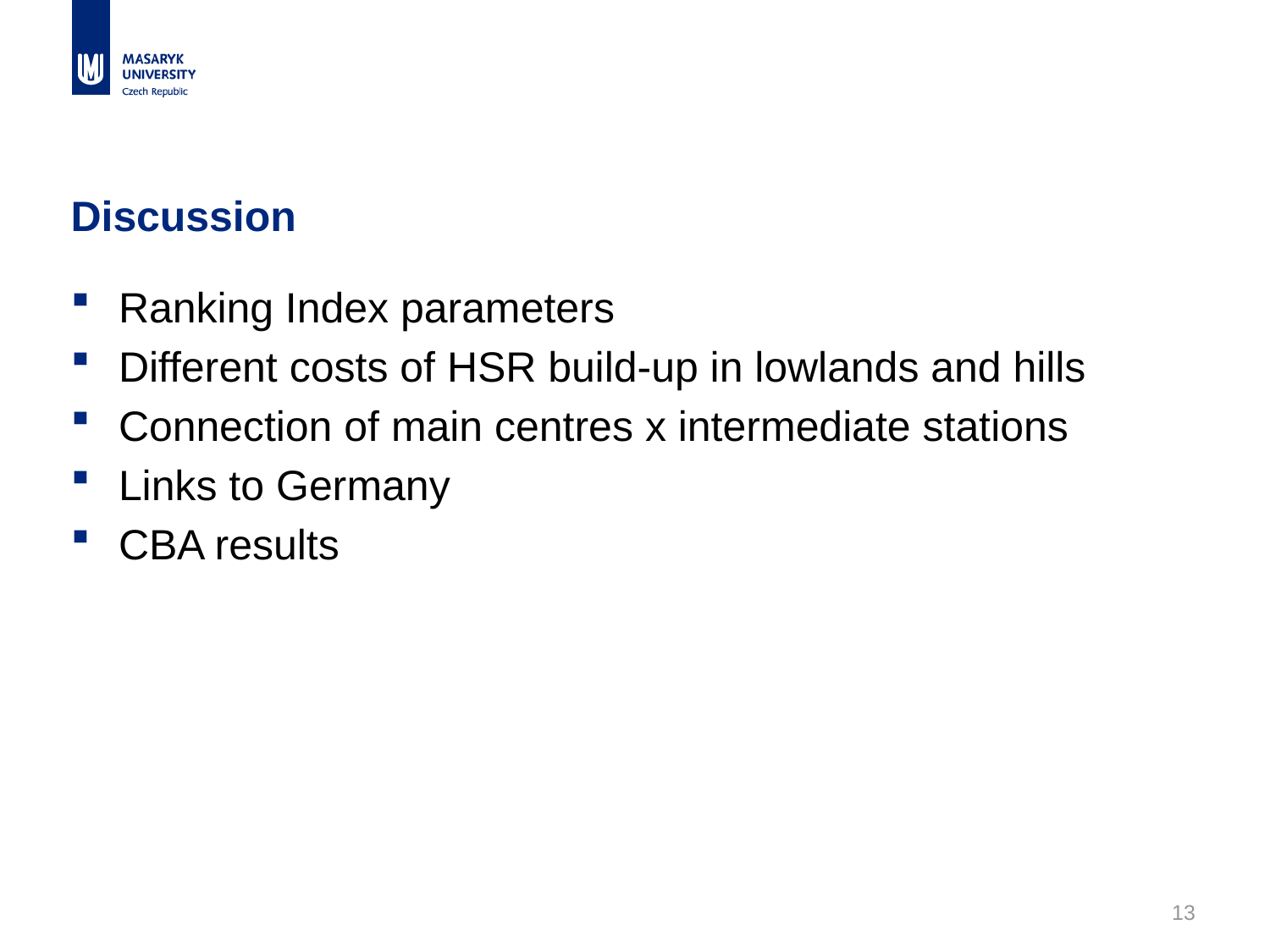

# Discussion
Ranking Index parameters
Different costs of HSR build-up in lowlands and hills
Connection of main centres x intermediate stations
Links to Germany
CBA results

13